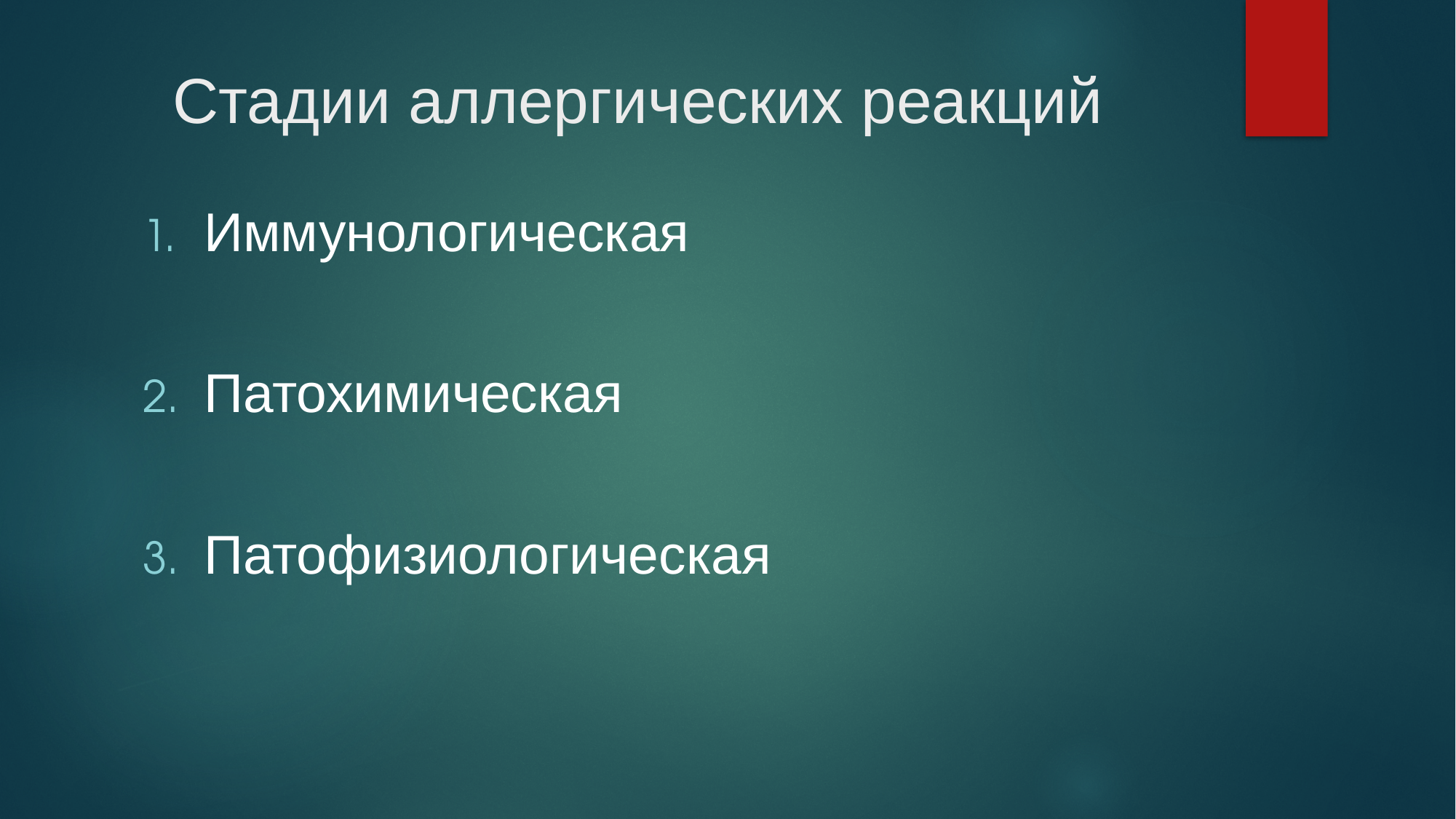

# Стадии аллергических реакций
Иммунологическая

Патохимическая

Патофизиологическая